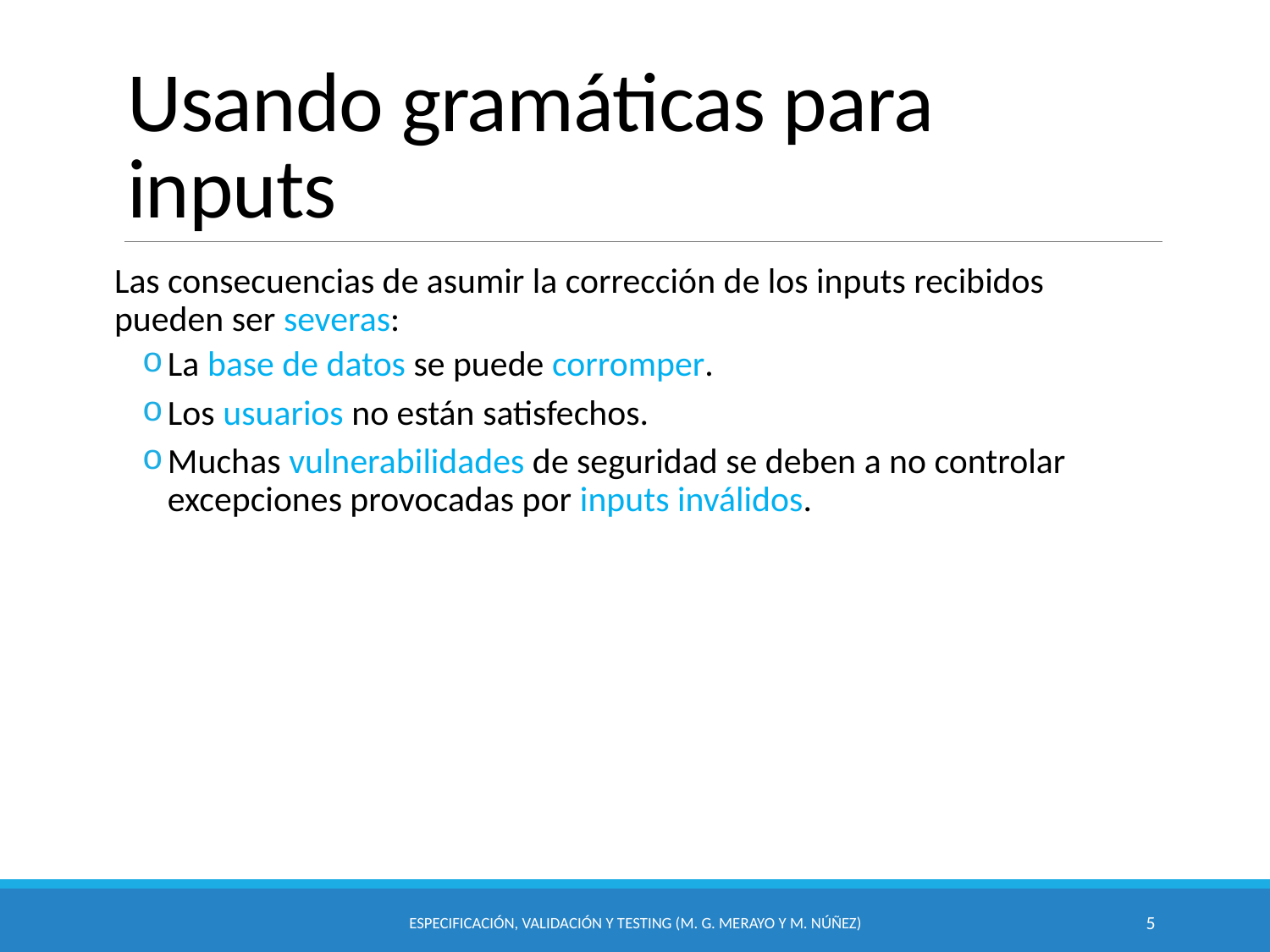

# Usando gramáticas para inputs
Las consecuencias de asumir la corrección de los inputs recibidos pueden ser severas:
La base de datos se puede corromper.
Los usuarios no están satisfechos.
Muchas vulnerabilidades de seguridad se deben a no controlar excepciones provocadas por inputs inválidos.
Especificación, Validación y Testing (M. G. Merayo y M. Núñez)
5